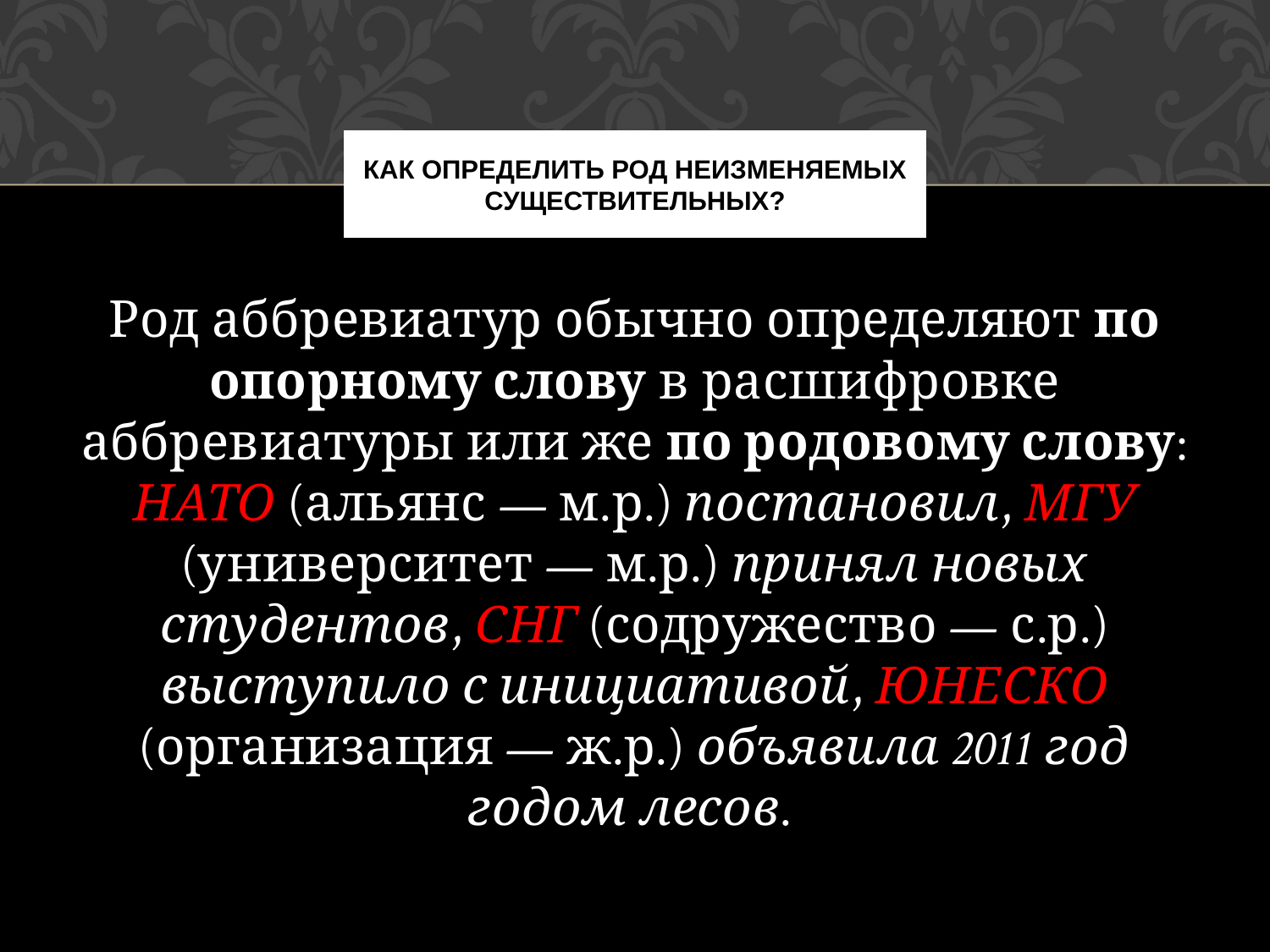

# Как определить род неизменяемых существительных?
Род аббревиатур обычно определяют по опорному слову в расшифровке аббревиатуры или же по родовому слову: НАТО (альянс — м.р.) постановил, МГУ (университет — м.р.) принял новых студентов, СНГ (содружество — с.р.) выступило с инициативой, ЮНЕСКО (организация — ж.р.) объявила 2011 год годом лесов.